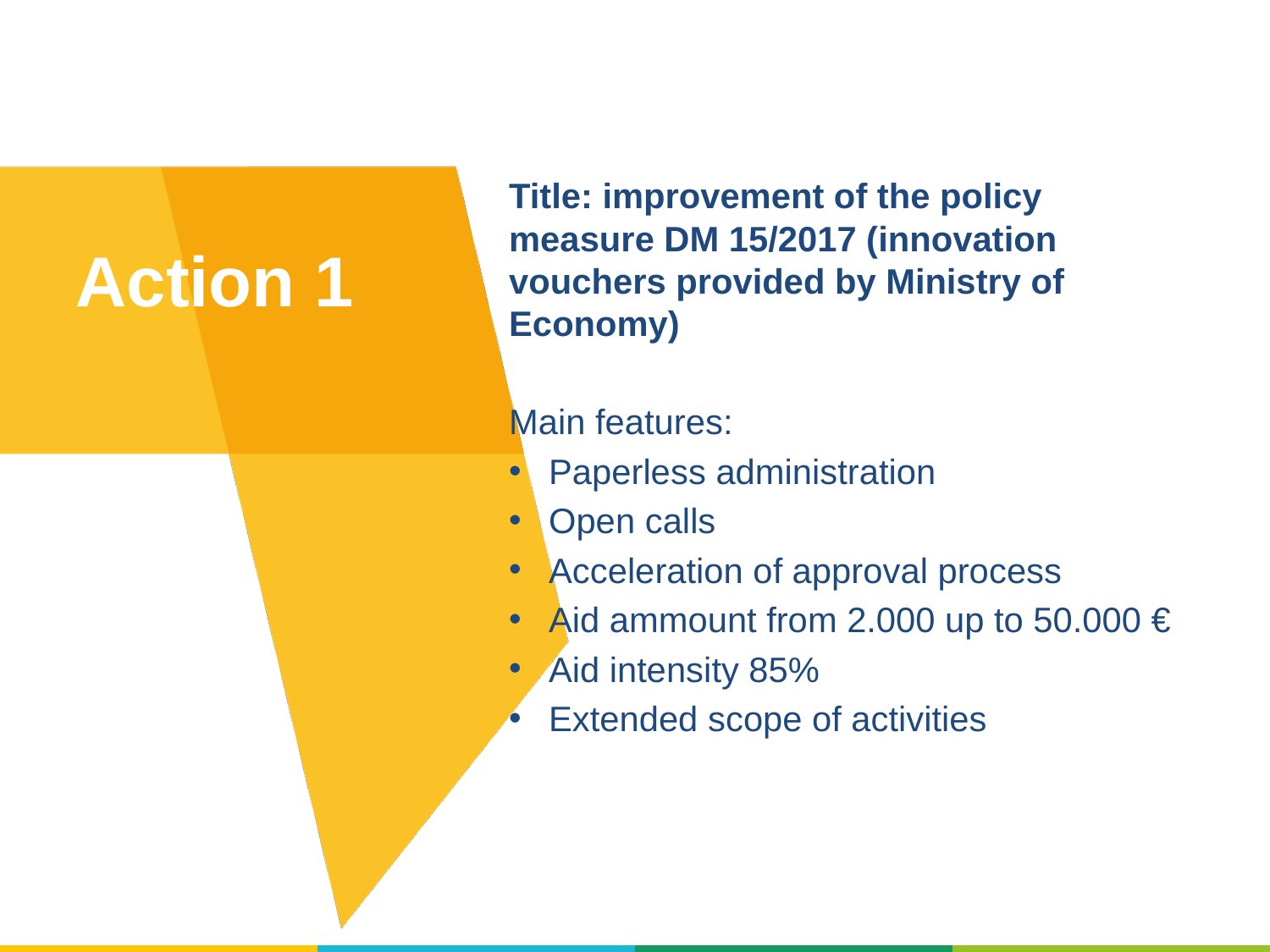

# Action 1
Title: improvement of the policy measure DM 15/2017 (innovation vouchers provided by Ministry of Economy)

Main features:
Paperless administration
Open calls
Acceleration of approval process
Aid ammount from 2.000 up to 50.000 €
Aid intensity 85%
Extended scope of activities